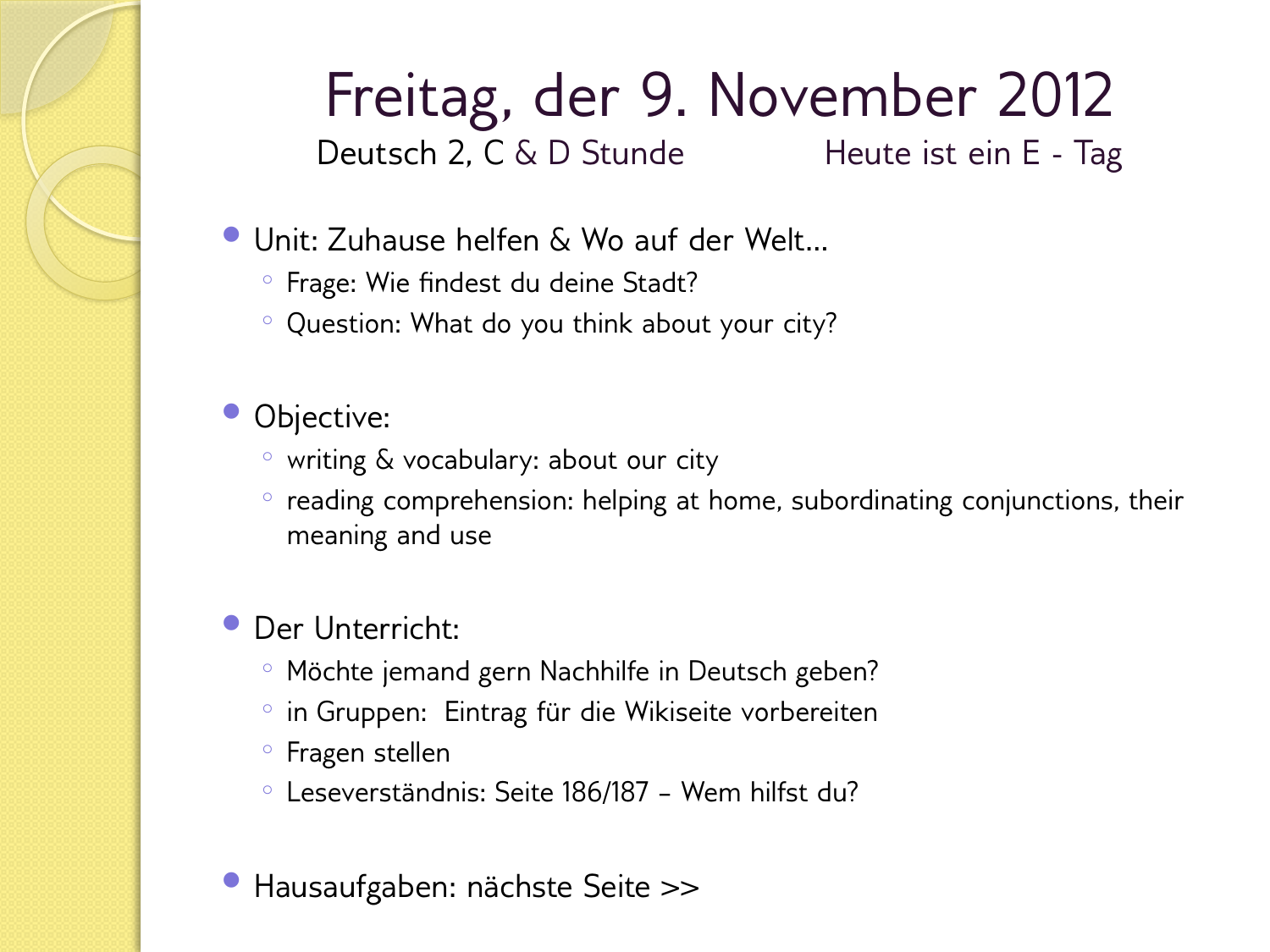

# Freitag, der 9. November 2012 Deutsch 2, C & D Stunde		Heute ist ein E - Tag
Unit: Zuhause helfen & Wo auf der Welt…
Frage: Wie findest du deine Stadt?
Question: What do you think about your city?

Objective:
writing & vocabulary: about our city
reading comprehension: helping at home, subordinating conjunctions, their meaning and use

Der Unterricht:
Möchte jemand gern Nachhilfe in Deutsch geben?
in Gruppen:  Eintrag für die Wikiseite vorbereiten
Fragen stellen
Leseverständnis: Seite 186/187 – Wem hilfst du?

Hausaufgaben: nächste Seite >>